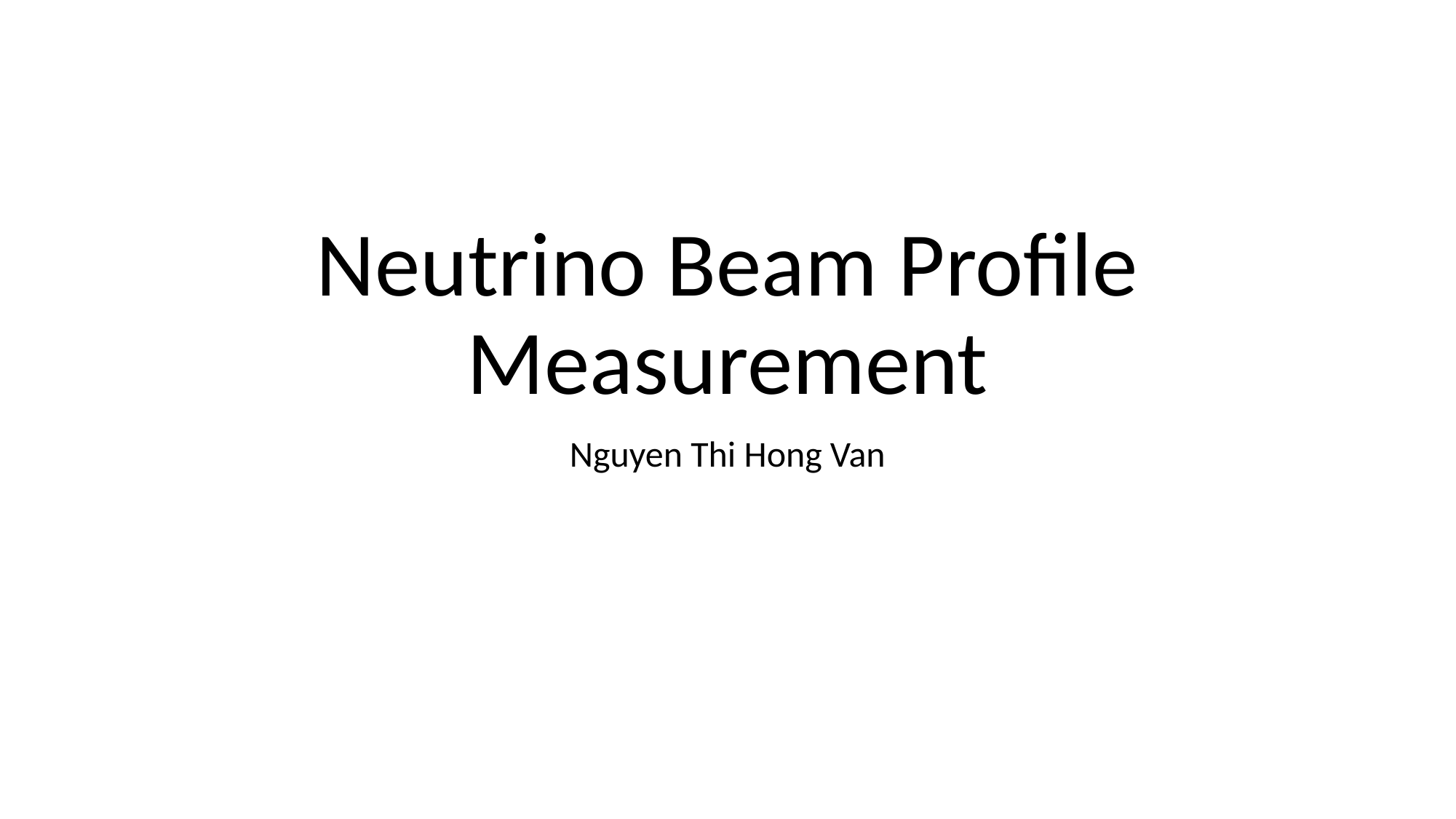

# Neutrino Beam Profile Measurement
Nguyen Thi Hong Van